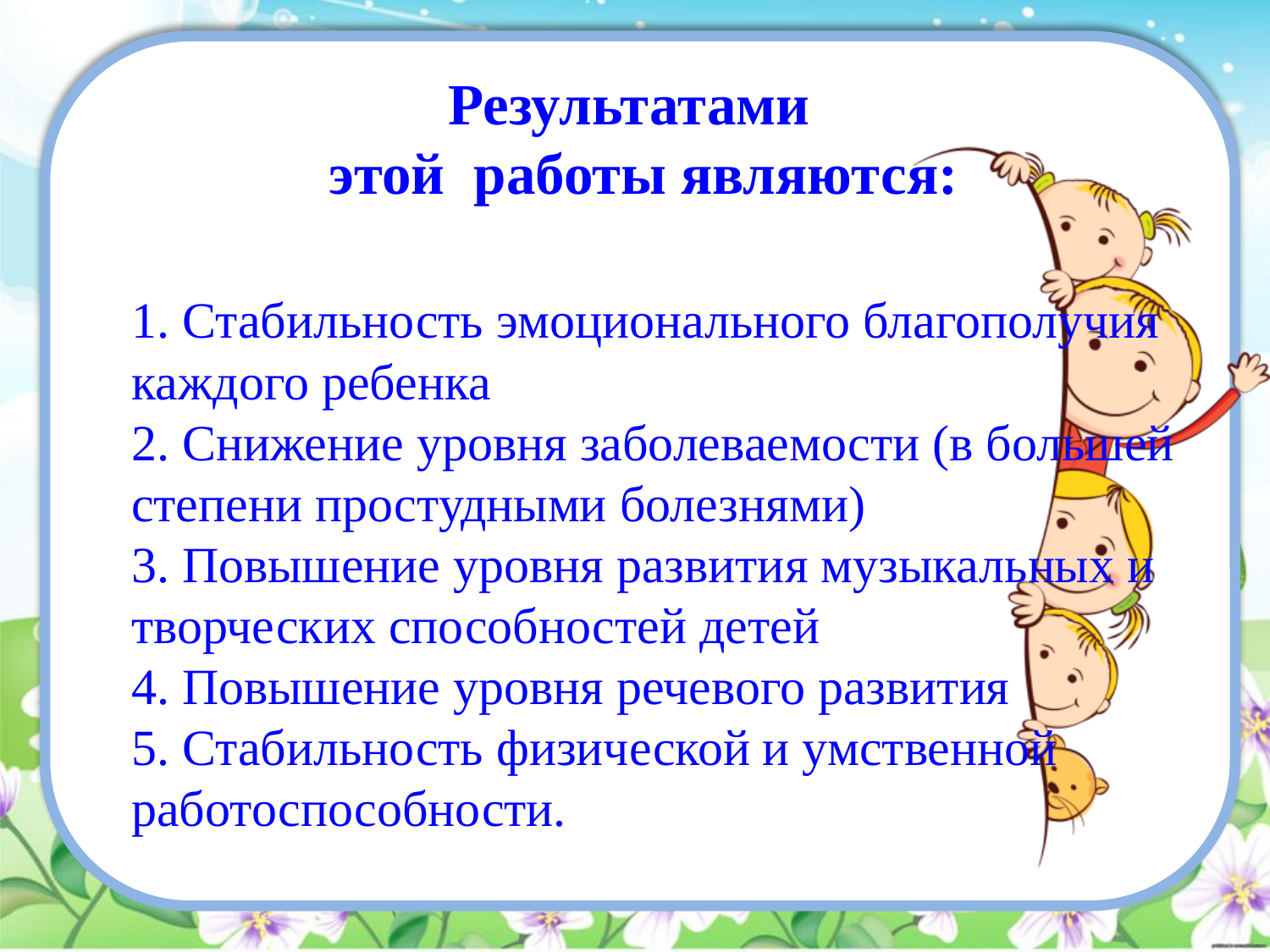

# Результатами  этой  работы являются:
1. Стабильность эмоционального благополучия каждого ребенка
2. Снижение уровня заболеваемости (в большей степени простудными болезнями)
3. Повышение уровня развития музыкальных и творческих способностей детей
4. Повышение уровня речевого развития
5. Стабильность физической и умственной работоспособности.